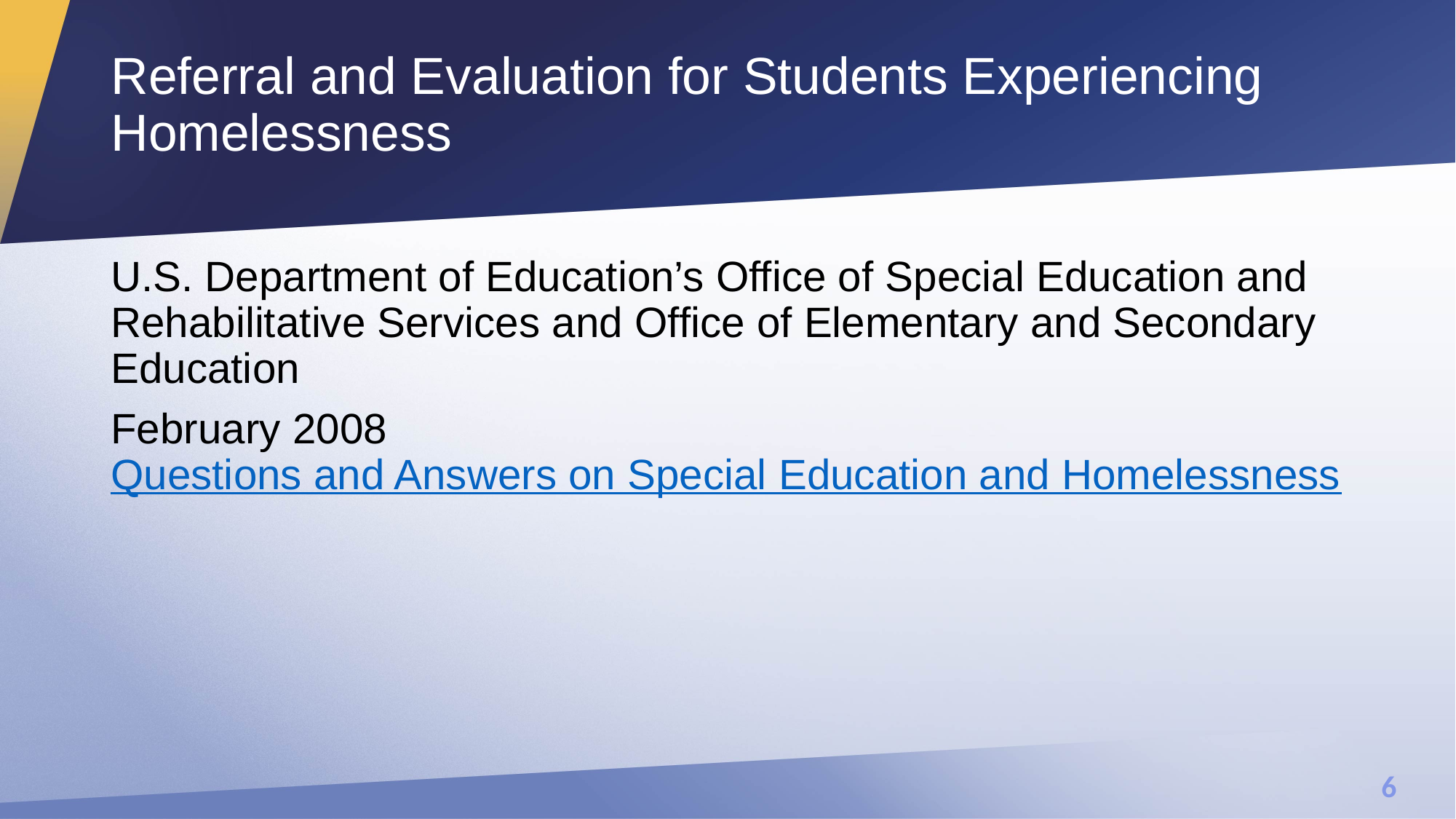

# Referral and Evaluation for Students Experiencing Homelessness
U.S. Department of Education’s Office of Special Education and Rehabilitative Services and Office of Elementary and Secondary Education
February 2008 Questions and Answers on Special Education and Homelessness